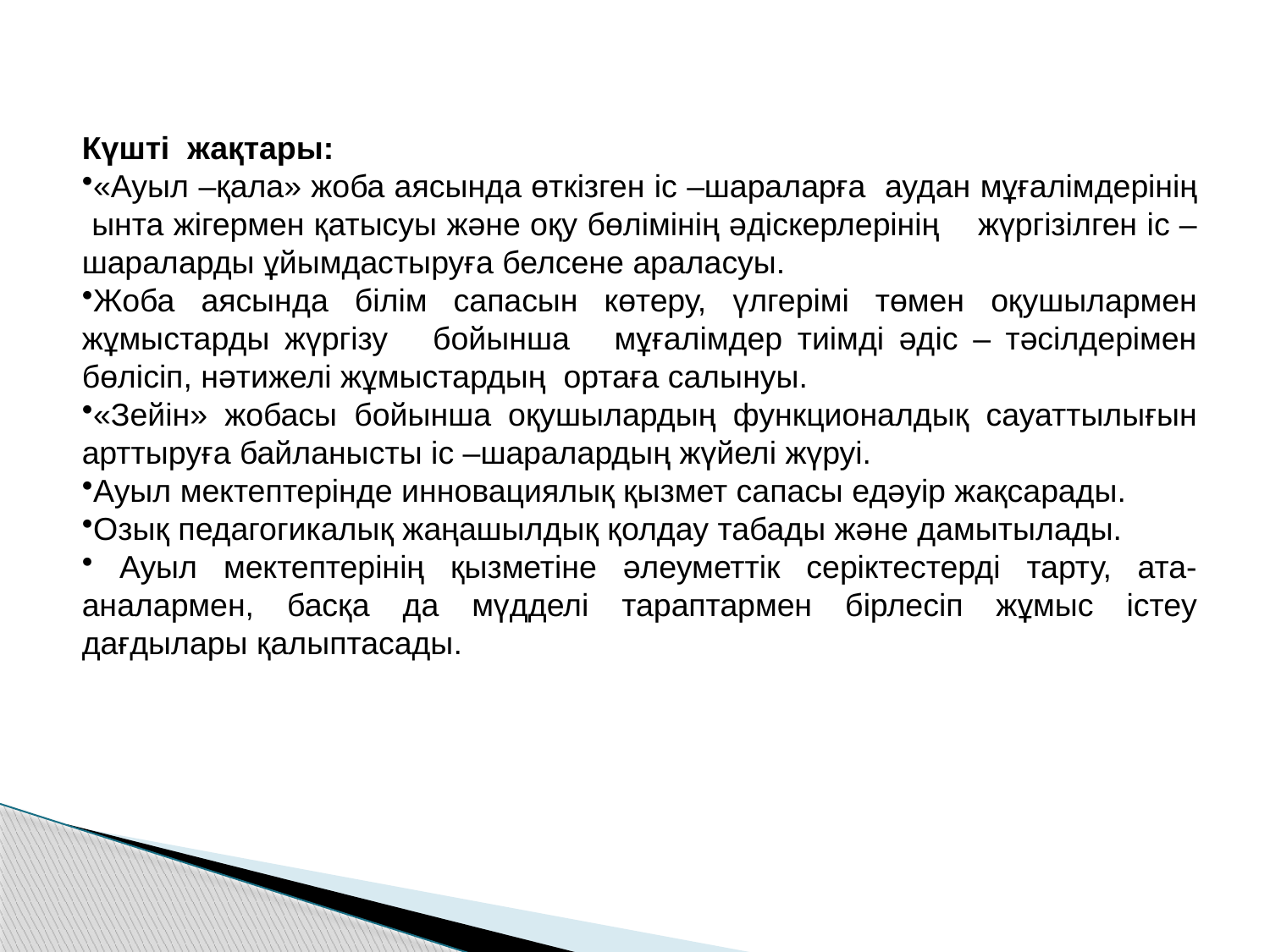

Күшті  жақтары:
«Ауыл –қала» жоба аясында өткізген іс –шараларға  аудан мұғалімдерінің  ынта жігермен қатысуы және оқу бөлімінің әдіскерлерінің    жүргізілген іс – шараларды ұйымдастыруға белсене араласуы.
Жоба аясында білім сапасын көтеру, үлгерімі төмен оқушылармен жұмыстарды жүргізу   бойынша   мұғалімдер тиімді әдіс – тәсілдерімен бөлісіп, нәтижелі жұмыстардың  ортаға салынуы.
«Зейін» жобасы бойынша оқушылардың функционалдық сауаттылығын арттыруға байланысты іс –шаралардың жүйелі жүруі.
Ауыл мектептерінде инновациялық қызмет сапасы едәуір жақсарады.
Озық педагогикалық жаңашылдық қолдау табады және дамытылады.
 Ауыл мектептерінің қызметіне әлеуметтік серіктестерді тарту, ата-аналармен, басқа да мүдделі тараптармен бірлесіп жұмыс істеу дағдылары қалыптасады.